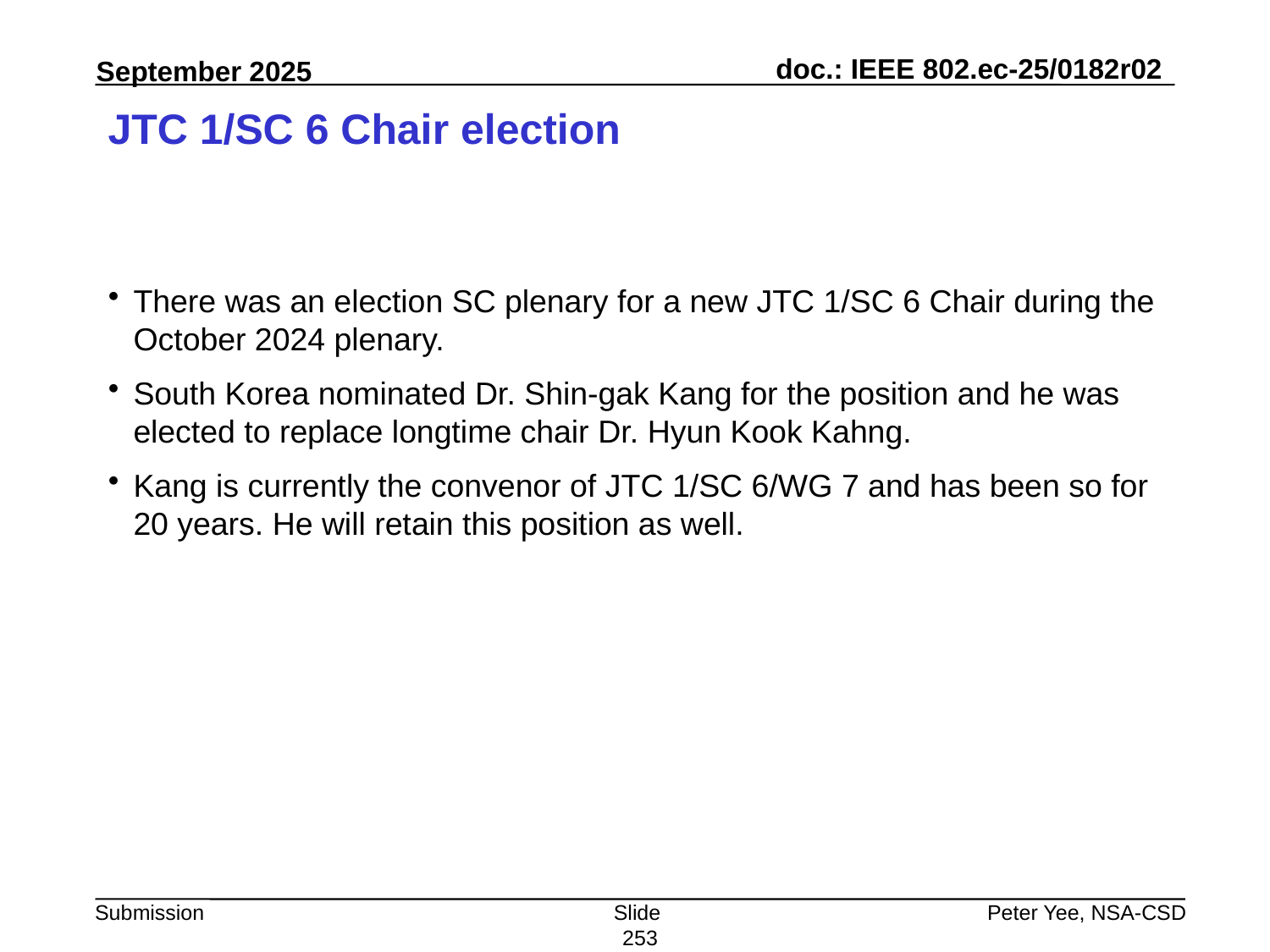

# JTC 1/SC 6 Chair election
There was an election SC plenary for a new JTC 1/SC 6 Chair during the October 2024 plenary.
South Korea nominated Dr. Shin-gak Kang for the position and he was elected to replace longtime chair Dr. Hyun Kook Kahng.
Kang is currently the convenor of JTC 1/SC 6/WG 7 and has been so for 20 years. He will retain this position as well.
Slide 253
Peter Yee, NSA-CSD